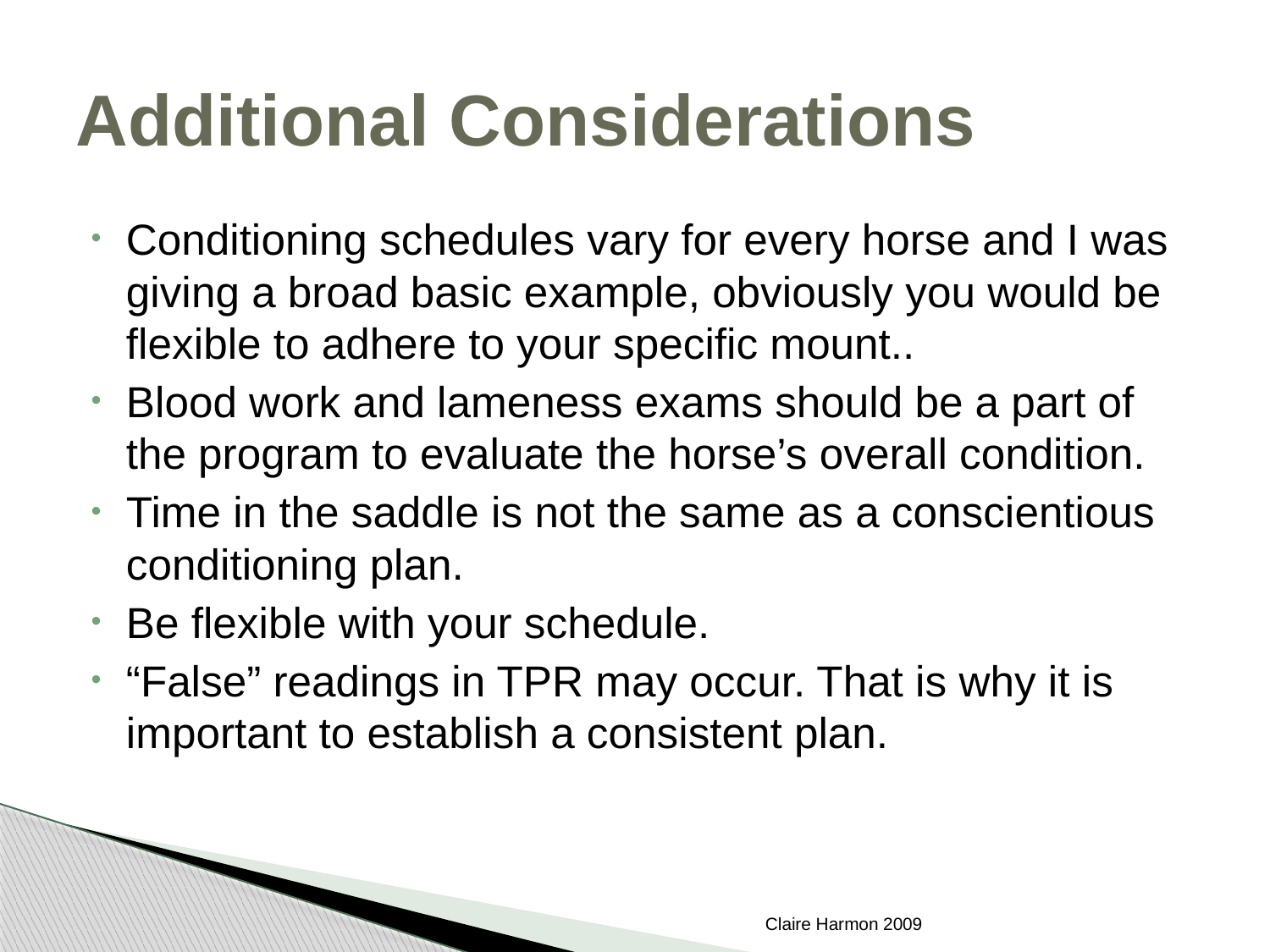

# Additional Considerations
Conditioning schedules vary for every horse and I was giving a broad basic example, obviously you would be flexible to adhere to your specific mount..
Blood work and lameness exams should be a part of the program to evaluate the horse’s overall condition.
Time in the saddle is not the same as a conscientious  conditioning plan.
Be flexible with your schedule.
“False” readings in TPR may occur. That is why it is important to establish a consistent plan.

Claire Harmon 2009